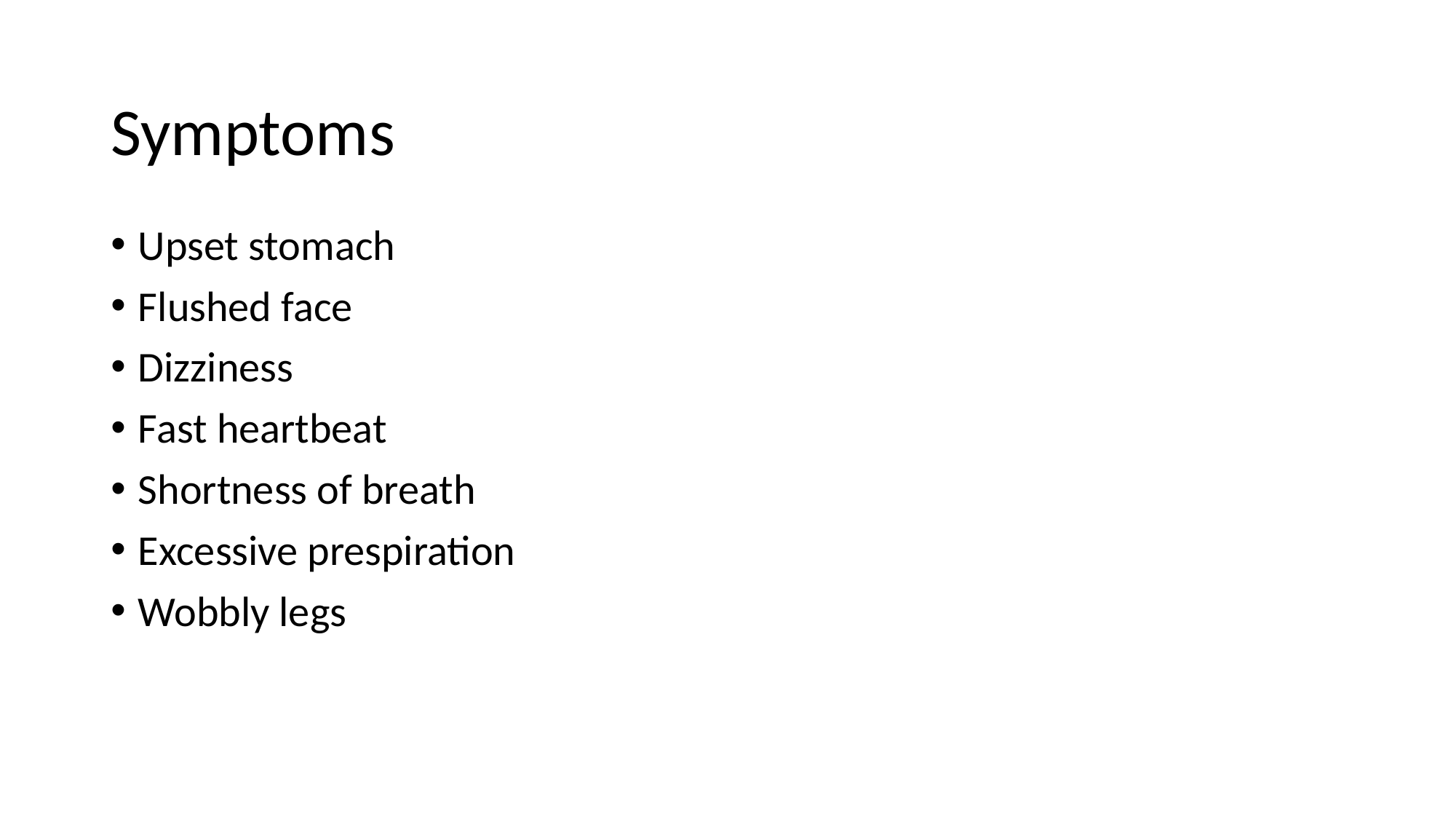

# Symptoms
Upset stomach
Flushed face
Dizziness
Fast heartbeat
Shortness of breath
Excessive prespiration
Wobbly legs